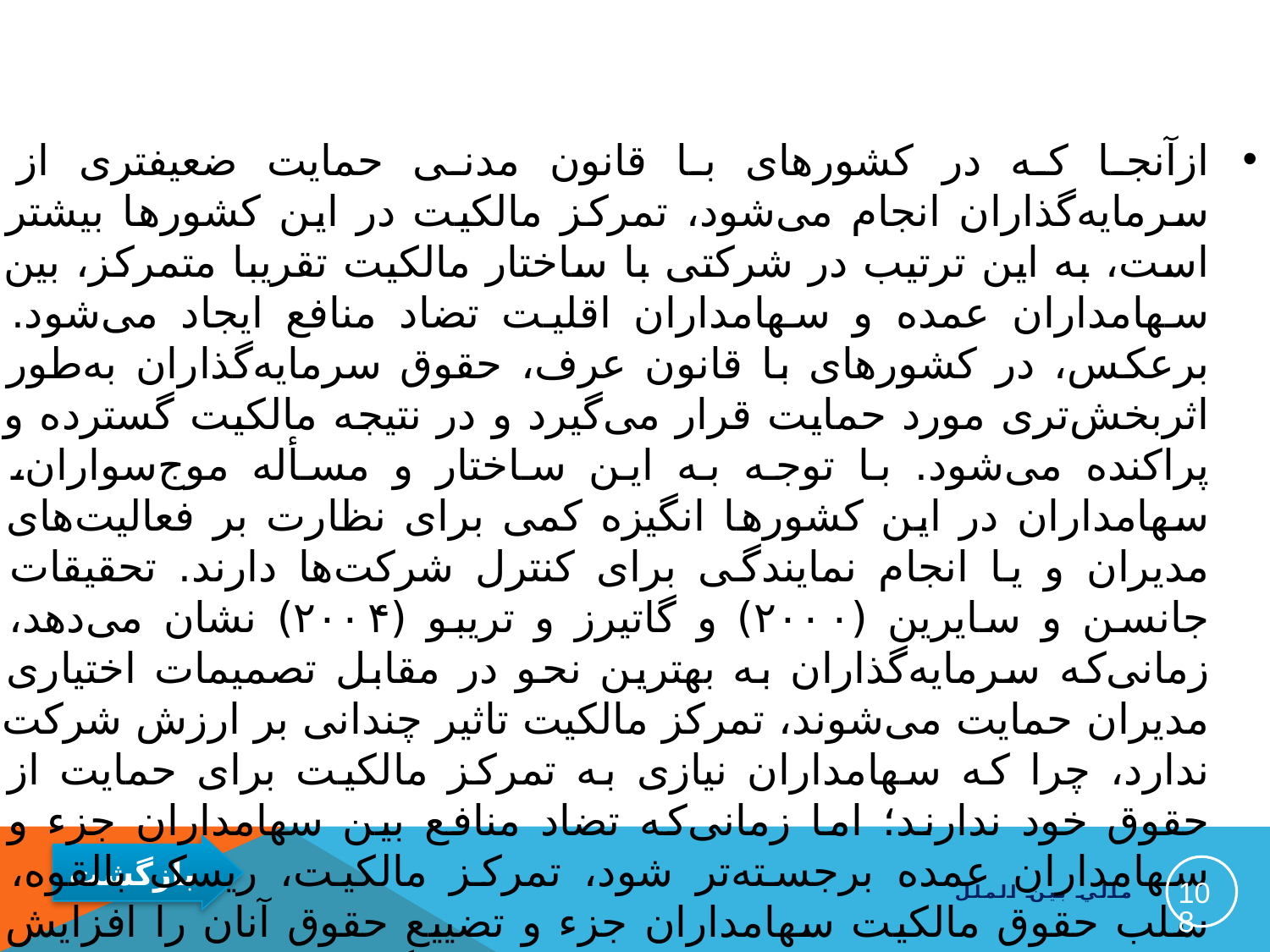

#
ازآنجا که در کشورهای با قانون مدنی حمایت ضعیفتری از سرمایه‌گذاران انجام می‌شود، تمرکز مالکیت در این کشورها بیشتر است، به این ترتیب در شرکتی با ساختار مالکیت تقریبا متمرکز، بین سهامداران عمده و سهامداران اقلیت تضاد منافع ایجاد می‌شود. برعکس، در کشورهای با قانون عرف، حقوق سرمایه‌گذاران به‌طور اثربخش‌تری مورد حمایت قرار می‌گیرد و در نتیجه مالکیت گسترده و پراکنده می‌شود. با توجه به این ساختار و مسأله موج‌سواران‌، سهامداران در این کشورها انگیزه کمی برای نظارت بر فعالیت‌‌های مدیران و یا انجام نمایندگی برای کنترل شرکت‌‌‌ها دارند. تحقیقات جانسن و سایرین (۲۰۰۰) و گاتیرز و تریبو (۲۰۰۴) نشان می‌دهد، زمانی‌که سرمایه‌گذاران به بهترین نحو در مقابل تصمیمات اختیاری مدیران حمایت می‌شوند، تمرکز مالکیت تاثیر چندانی بر ارزش شرکت ندارد، چرا که سهامداران نیازی به تمرکز مالکیت برای حمایت از حقوق خود ندارند؛ اما زمانی‌که تضاد منافع بین سهامداران جزء و سهامداران عمده برجسته‌تر شود، تمرکز مالکیت، ریسک بالقوه، سلب حقوق مالکیت سهامداران جزء و تضییع حقوق آنان را افزایش می‌دهد، در این رابطه هر چه قدرت تصمیم‌گیری سهامداران عمده افزایش یابد، ریسک تضییع حقوق سهامداران جزء نیز افزایش می‌یابد.
108
مالي بين الملل